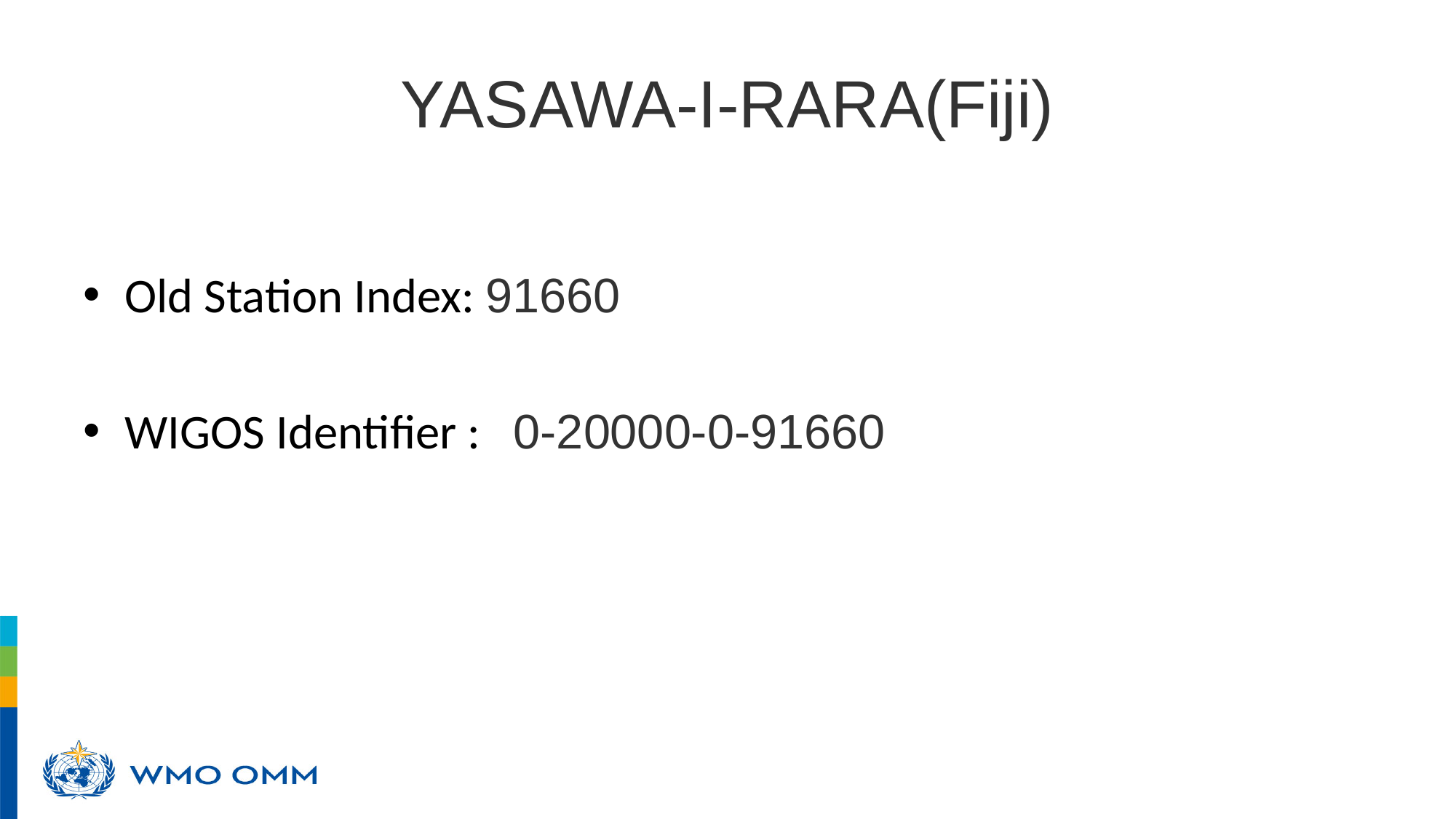

# YASAWA-I-RARA(Fiji)

Old Station Index: 91660

WIGOS Identifier :   0-20000-0-91660